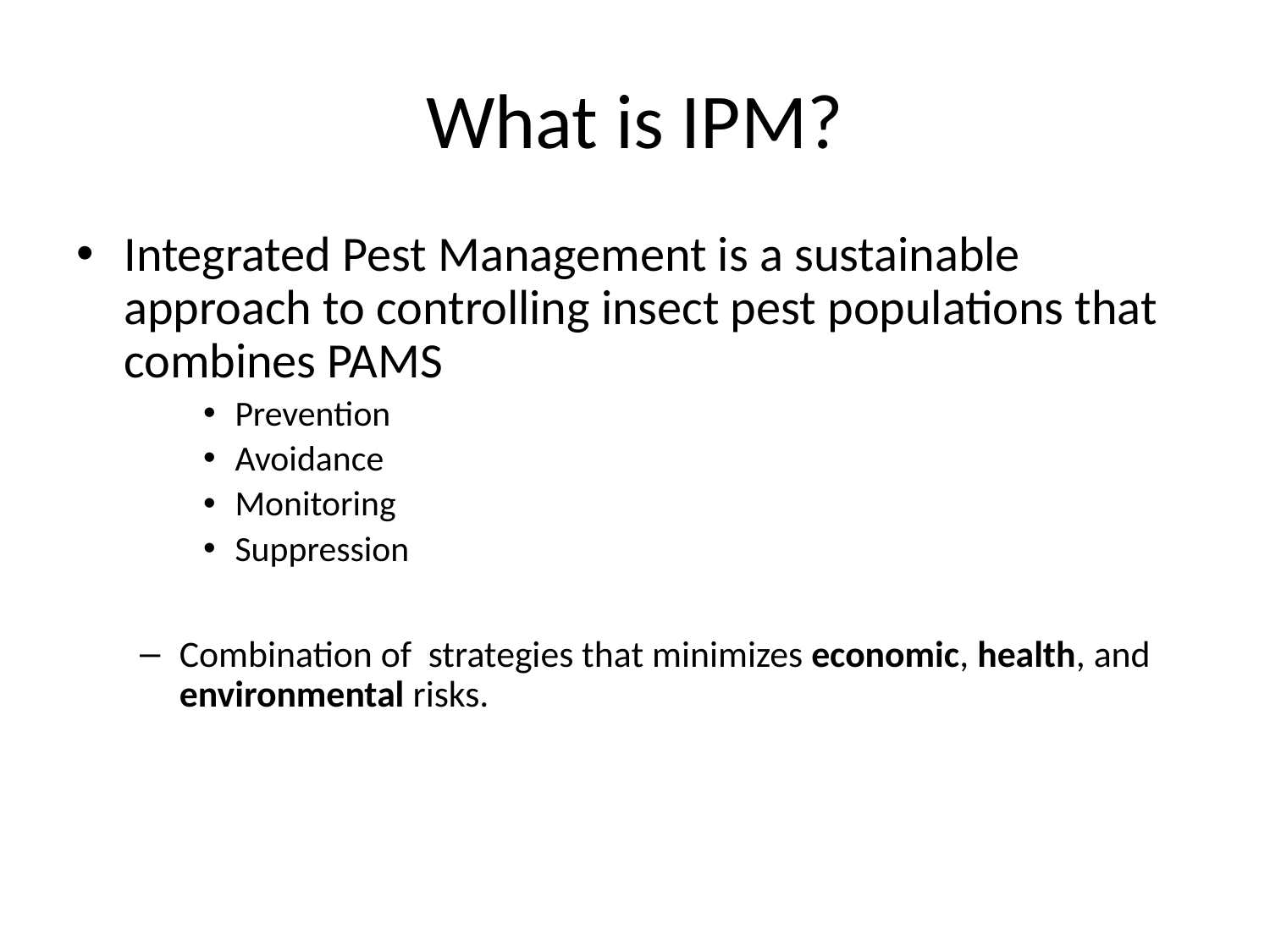

# What is IPM?
Integrated Pest Management is a sustainable approach to controlling insect pest populations that combines PAMS
Prevention
Avoidance
Monitoring
Suppression

Combination of  strategies that minimizes economic, health, and environmental risks.